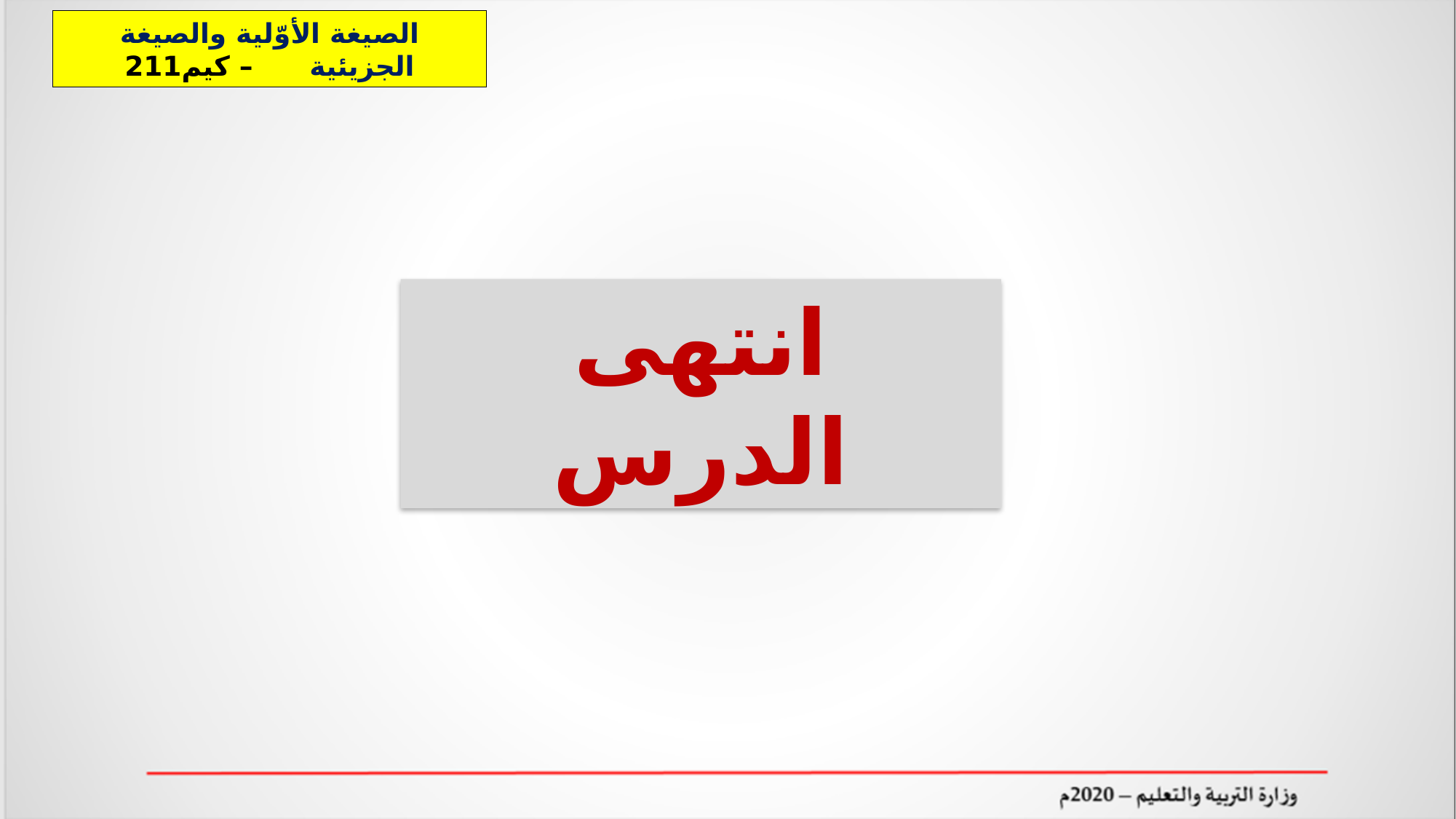

الصيغة الأوّلية والصيغة الجزيئية      – كيم211

انتهى الدرس